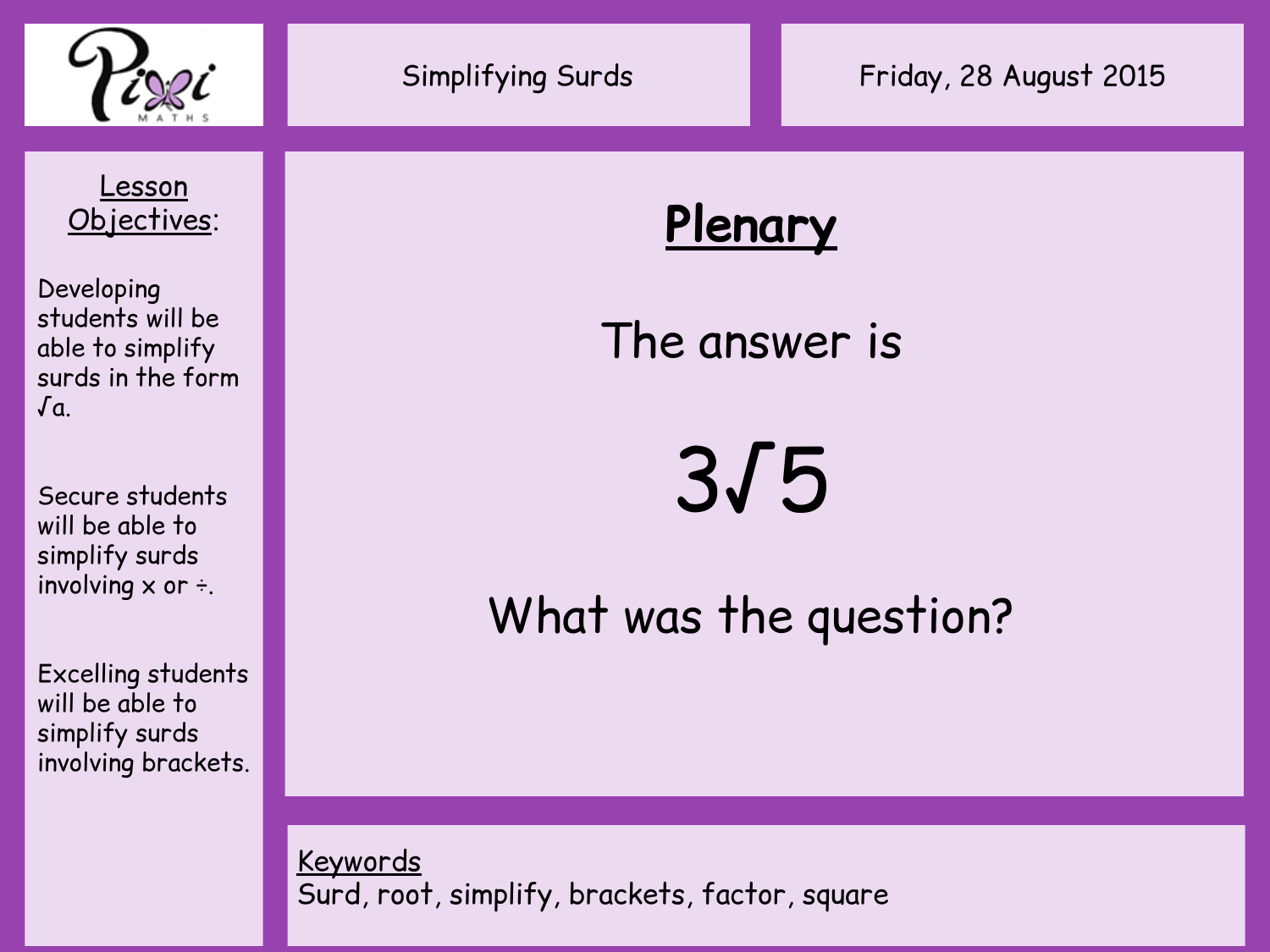

Plenary
The answer is

3√5

What was the question?